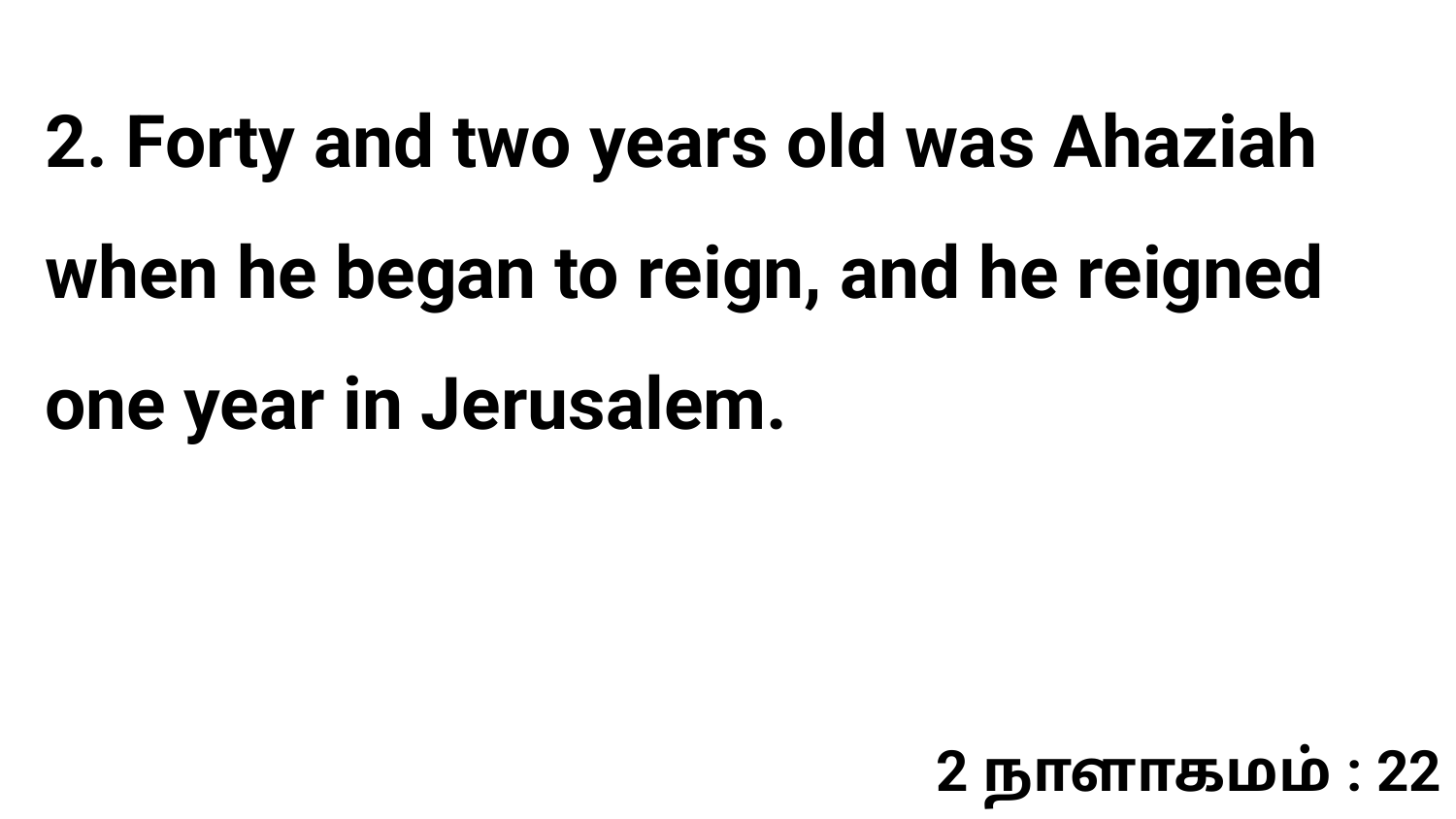

2. Forty and two years old was Ahaziah when he began to reign, and he reigned one year in Jerusalem.
2 நாளாகமம் : 22